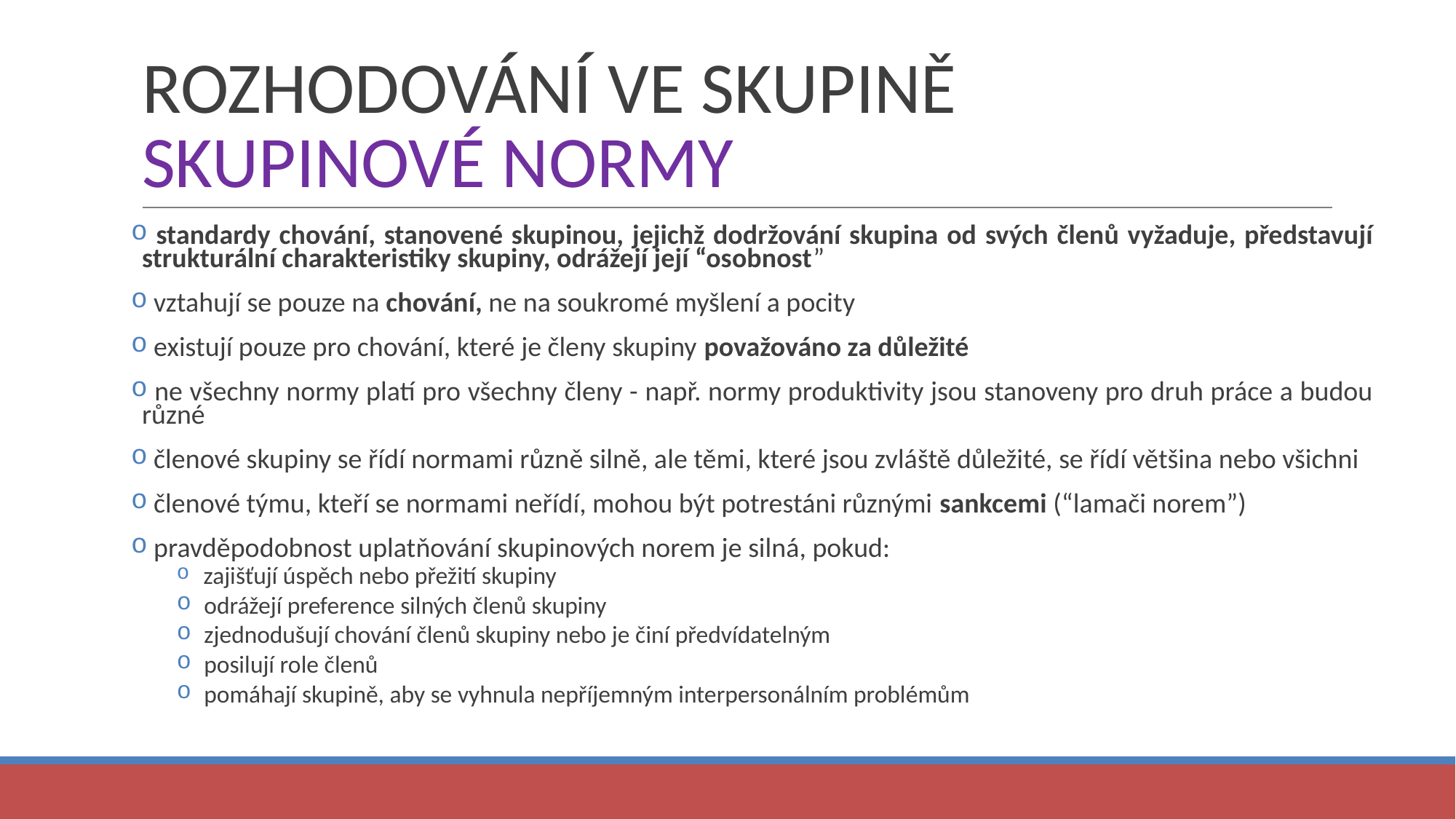

# ROZHODOVÁNÍ VE SKUPINĚ SKUPINOVÉ NORMY
 standardy chování, stanovené skupinou, jejichž dodržování skupina od svých členů vyžaduje, představují strukturální charakteristiky skupiny, odrážejí její “osobnost”
 vztahují se pouze na chování, ne na soukromé myšlení a pocity
 existují pouze pro chování, které je členy skupiny považováno za důležité
 ne všechny normy platí pro všechny členy - např. normy produktivity jsou stanoveny pro druh práce a budou různé
 členové skupiny se řídí normami různě silně, ale těmi, které jsou zvláště důležité, se řídí většina nebo všichni
 členové týmu, kteří se normami neřídí, mohou být potrestáni různými sankcemi (“lamači norem”)
 pravděpodobnost uplatňování skupinových norem je silná, pokud:
 zajišťují úspěch nebo přežití skupiny
 odrážejí preference silných členů skupiny
 zjednodušují chování členů skupiny nebo je činí předvídatelným
 posilují role členů
 pomáhají skupině, aby se vyhnula nepříjemným interpersonálním problémům